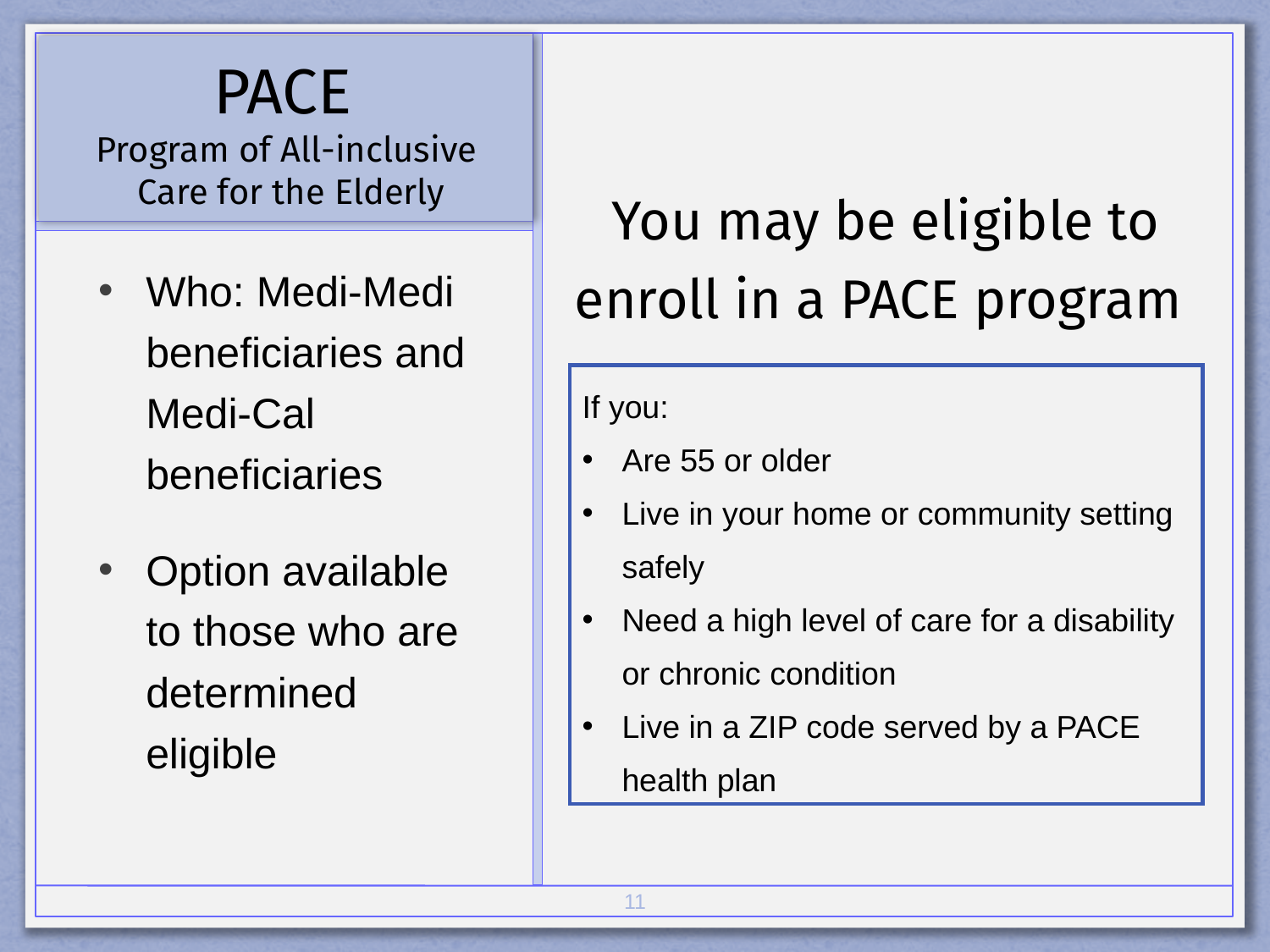

PACE
Program of All-inclusive
Care for the Elderly
You may be eligible to enroll in a PACE program
If you:
Are 55 or older
Live in your home or community setting safely
Need a high level of care for a disability or chronic condition
Live in a ZIP code served by a PACE health plan
Who: Medi-Medi beneficiaries and Medi-Cal beneficiaries
Option available to those who are determined eligible
11